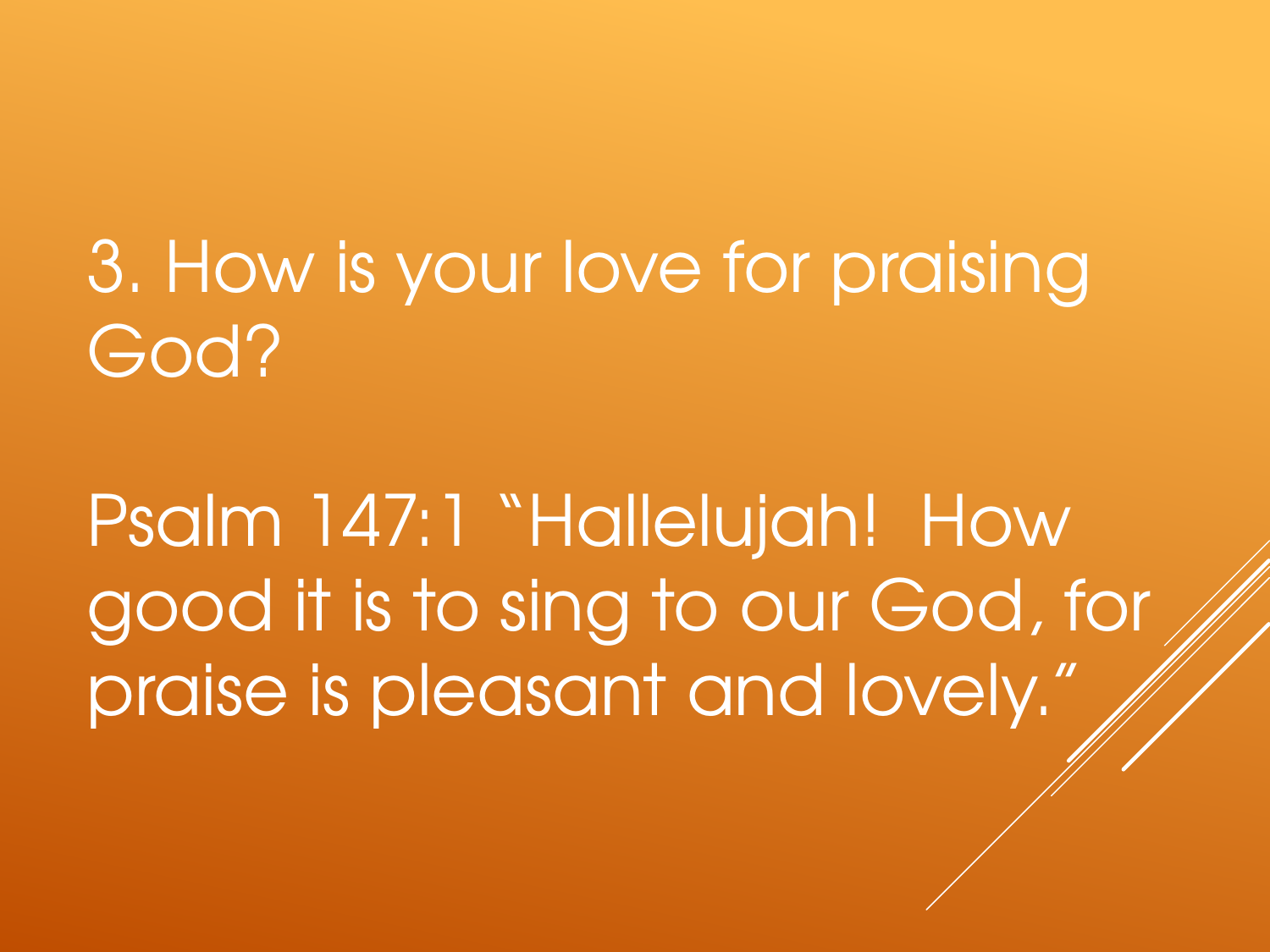

# 3. How is your love for praising God? Psalm 147:1 “Hallelujah!  How good it is to sing to our God, for praise is pleasant and lovely.”